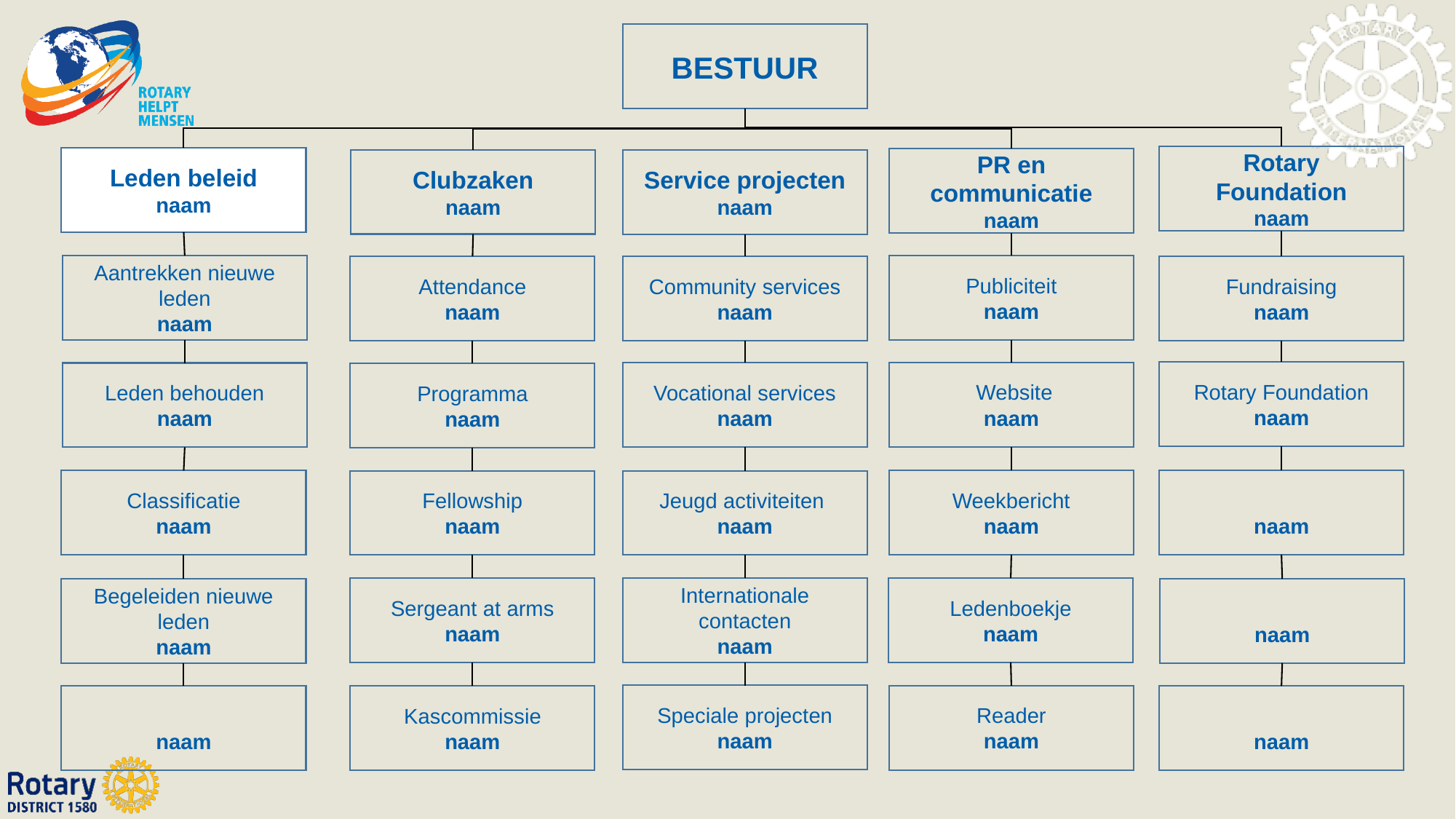

Bestuur
Rotary
Foundation
naam
Leden beleid
naam
PR en communicatie
naam
Clubzaken
naam
Service projecten
naam
Aantrekken nieuwe leden
naam
Publiciteit
naam
Attendance
naam
Community services
naam
Fundraising
naam
Rotary Foundation
naam
 Website
naam
Vocational services
naam
Leden behouden
naam
Programma
naam
Weekbericht
naam

naam
Classificatie
naam
Fellowship
naam
Jeugd activiteiten
naam
Sergeant at arms
naam
Internationale contacten
naam
Ledenboekje
naam

naam
Begeleiden nieuwe leden
naam
Speciale projecten
naam
Reader
naam
Kascommissie
naam

naam

naam